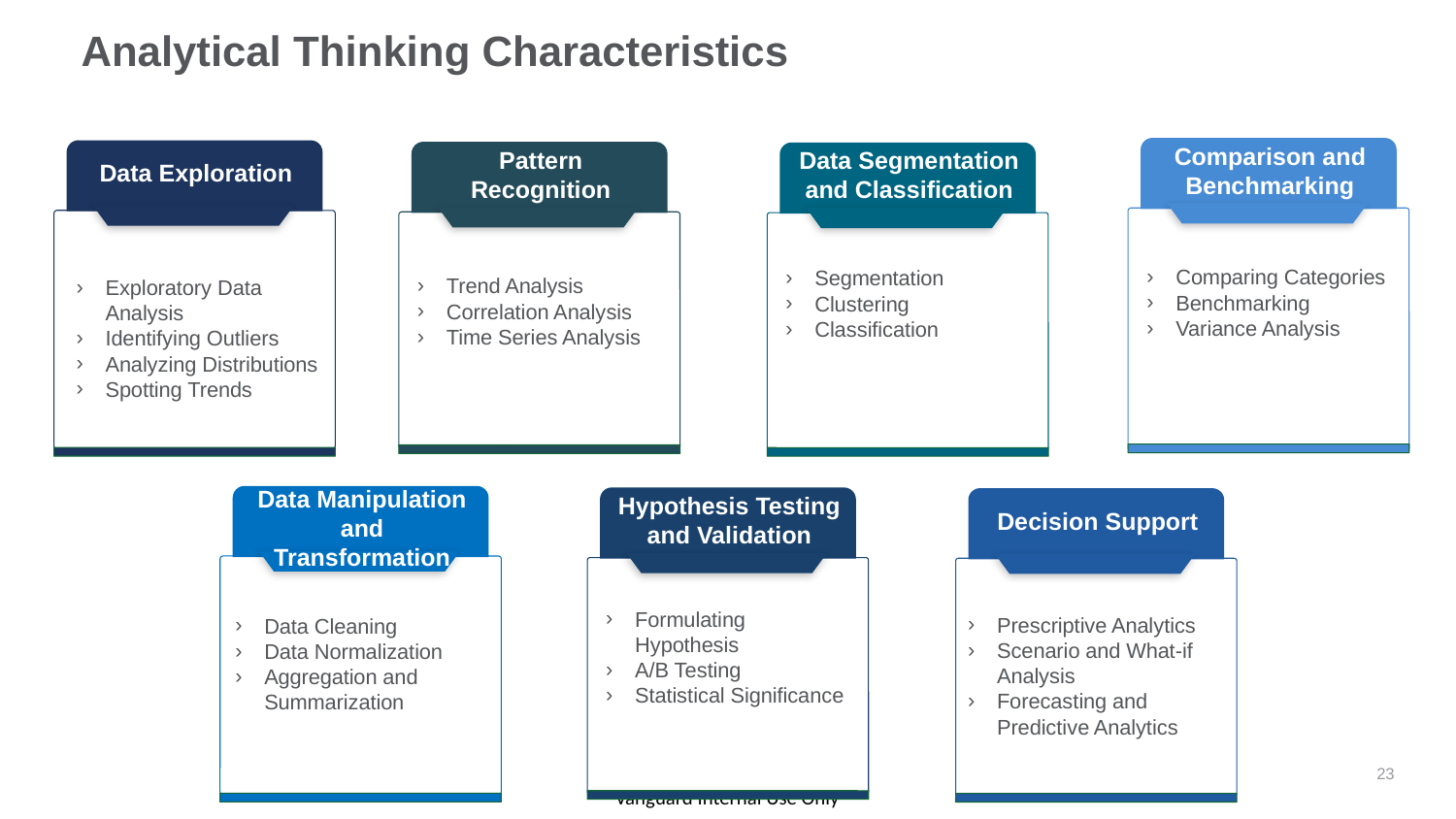

# Analytical Thinking Characteristics
Comparison and Benchmarking
Pattern Recognition
Data Segmentation and Classification

Data Exploration
Comparing Categories
Benchmarking
Variance Analysis

Segmentation
Clustering
Classification
Trend Analysis
Correlation Analysis
Time Series Analysis
Exploratory Data Analysis
Identifying Outliers
Analyzing Distributions
Spotting Trends
Data Manipulation and Transformation
Hypothesis Testing and Validation

Decision Support
Formulating Hypothesis
A/B Testing
Statistical Significance
Prescriptive Analytics
Scenario and What-if Analysis
Forecasting and Predictive Analytics

Data Cleaning
Data Normalization
Aggregation and Summarization